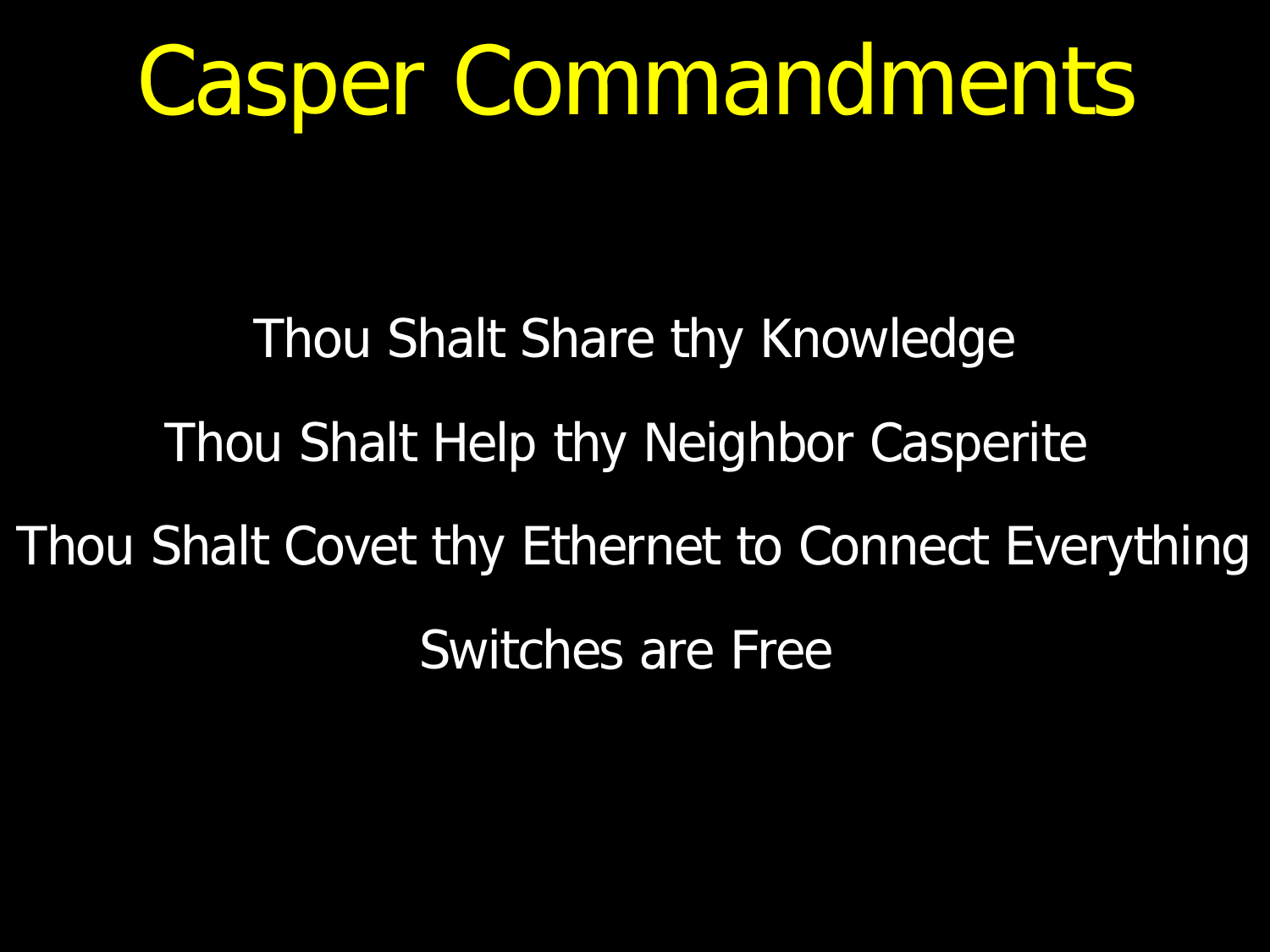

# Casper Commandments

Thou Shalt Share thy Knowledge
Thou Shalt Help thy Neighbor Casperite
Thou Shalt Covet thy Ethernet to Connect Everything
Switches are Free